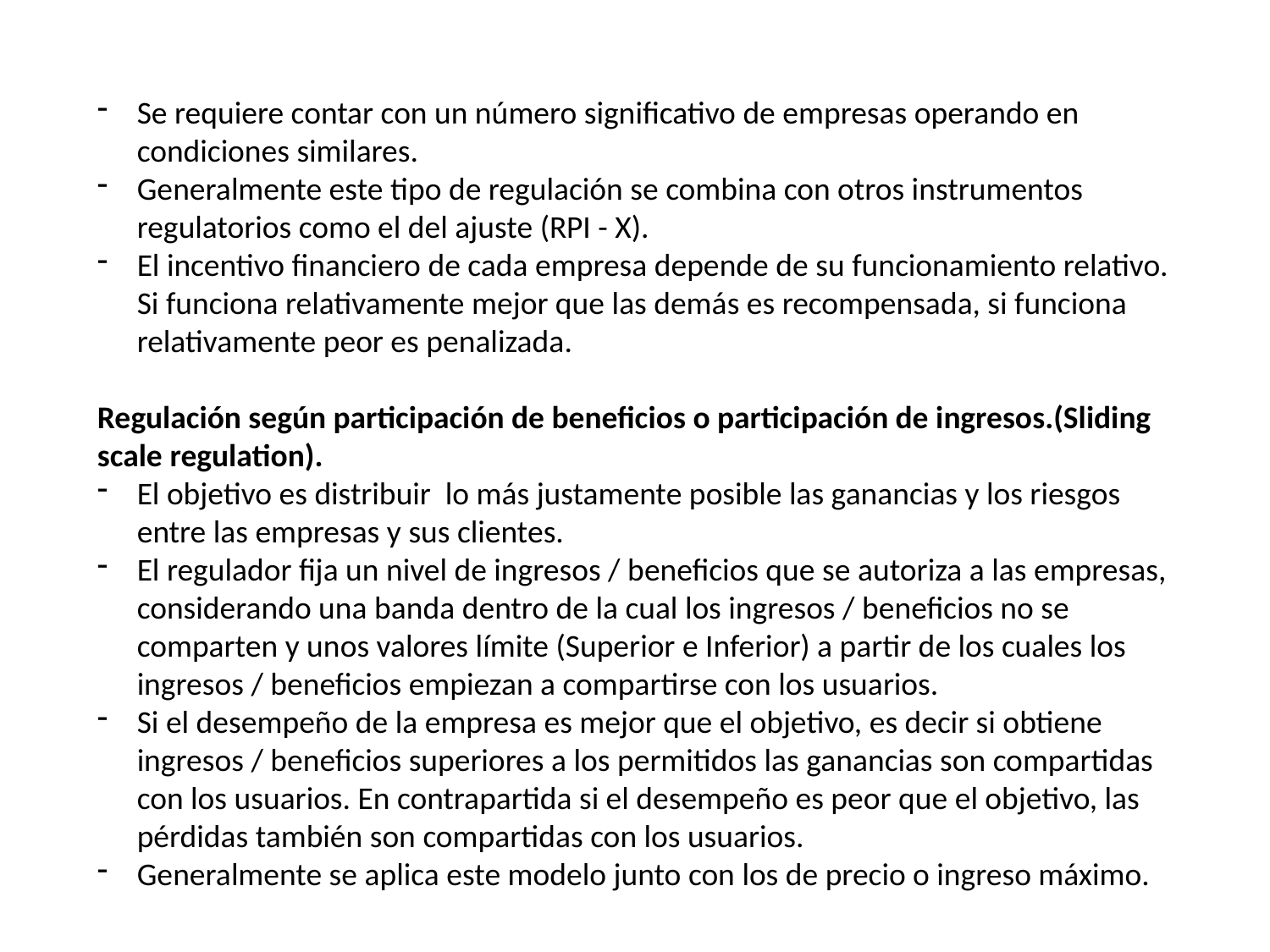

Se requiere contar con un número significativo de empresas operando en condiciones similares.
Generalmente este tipo de regulación se combina con otros instrumentos regulatorios como el del ajuste (RPI - X).
El incentivo financiero de cada empresa depende de su funcionamiento relativo. Si funciona relativamente mejor que las demás es recompensada, si funciona relativamente peor es penalizada.

Regulación según participación de beneficios o participación de ingresos.(Sliding scale regulation).
El objetivo es distribuir  lo más justamente posible las ganancias y los riesgos entre las empresas y sus clientes.
El regulador fija un nivel de ingresos / beneficios que se autoriza a las empresas, considerando una banda dentro de la cual los ingresos / beneficios no se comparten y unos valores límite (Superior e Inferior) a partir de los cuales los ingresos / beneficios empiezan a compartirse con los usuarios.
Si el desempeño de la empresa es mejor que el objetivo, es decir si obtiene ingresos / beneficios superiores a los permitidos las ganancias son compartidas con los usuarios. En contrapartida si el desempeño es peor que el objetivo, las pérdidas también son compartidas con los usuarios.
Generalmente se aplica este modelo junto con los de precio o ingreso máximo.